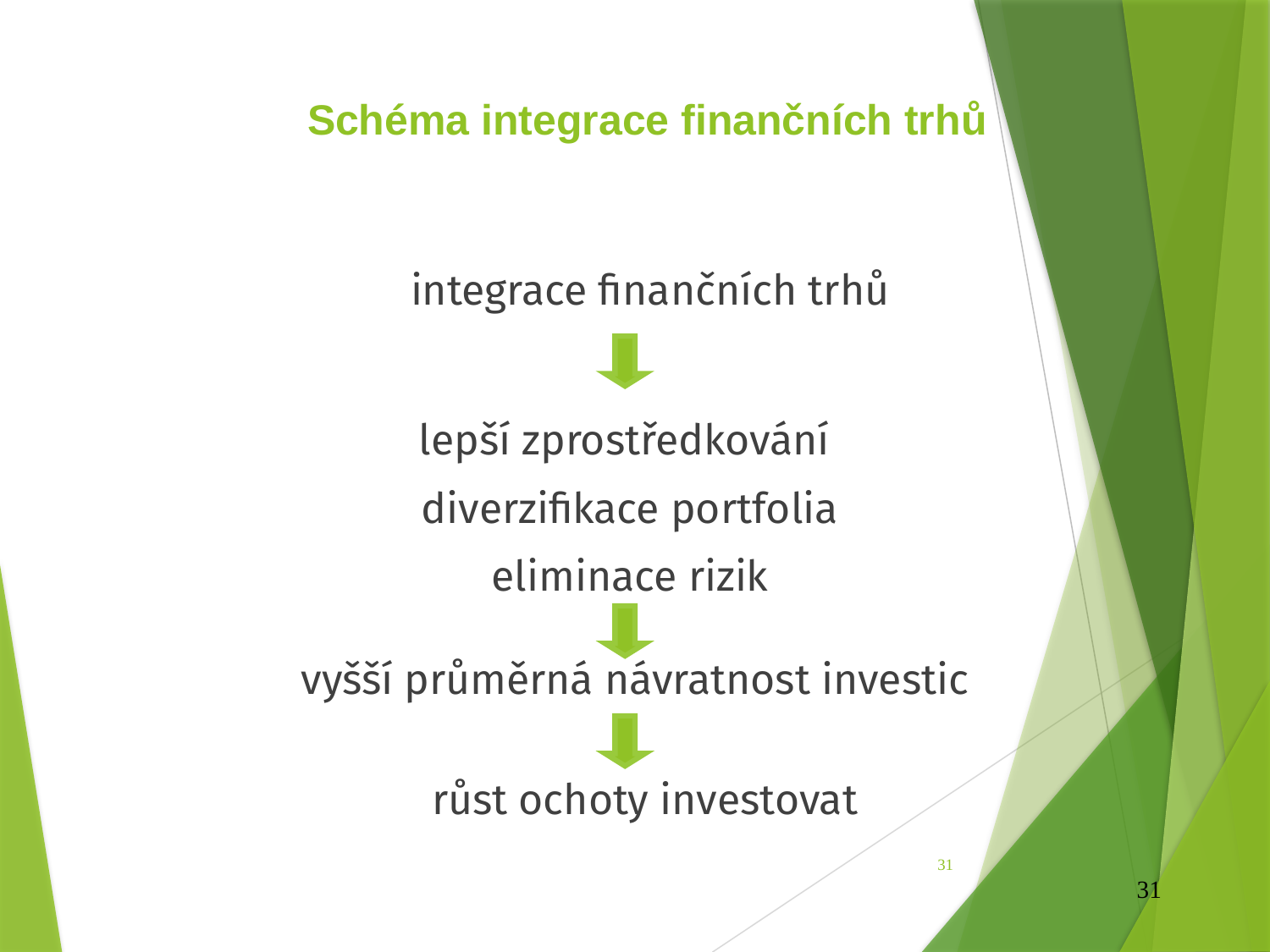

# Schéma integrace finančních trhů
integrace finančních trhů

lepší zprostředkování
diverzifikace portfolia
eliminace rizik

vyšší průměrná návratnost investic

růst ochoty investovat
31
31